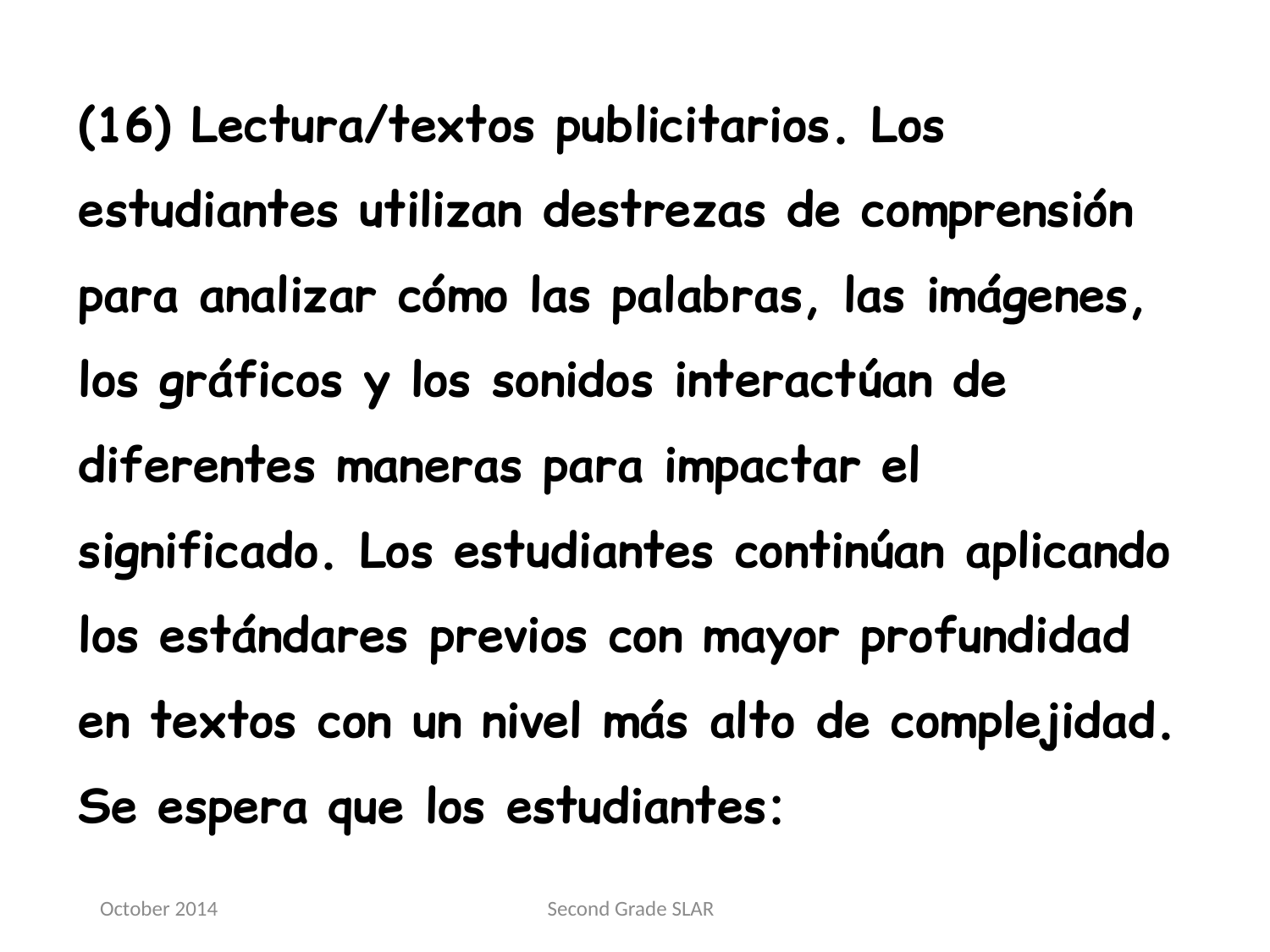

(16) Lectura/textos publicitarios. Los estudiantes utilizan destrezas de comprensión para analizar cómo las palabras, las imágenes, los gráficos y los sonidos interactúan de diferentes maneras para impactar el significado. Los estudiantes continúan aplicando los estándares previos con mayor profundidad en textos con un nivel más alto de complejidad. Se espera que los estudiantes:

October 2014
Second Grade SLAR